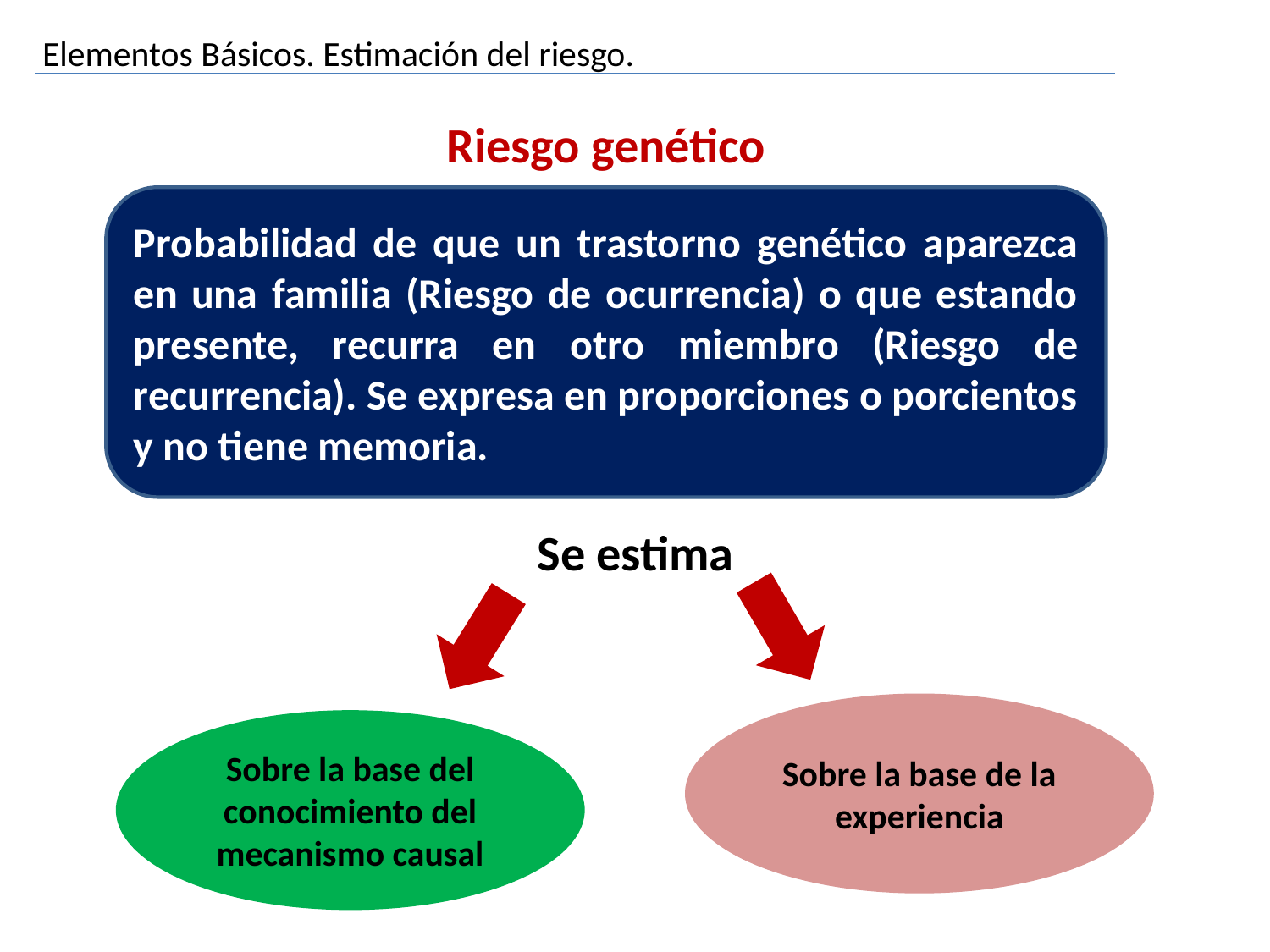

Elementos Básicos. Estimación del riesgo.
Riesgo genético
Probabilidad de que un trastorno genético aparezca en una familia (Riesgo de ocurrencia) o que estando presente, recurra en otro miembro (Riesgo de recurrencia). Se expresa en proporciones o porcientos y no tiene memoria.
Se estima

Sobre la base de la experiencia
Sobre la base del conocimiento del mecanismo causal